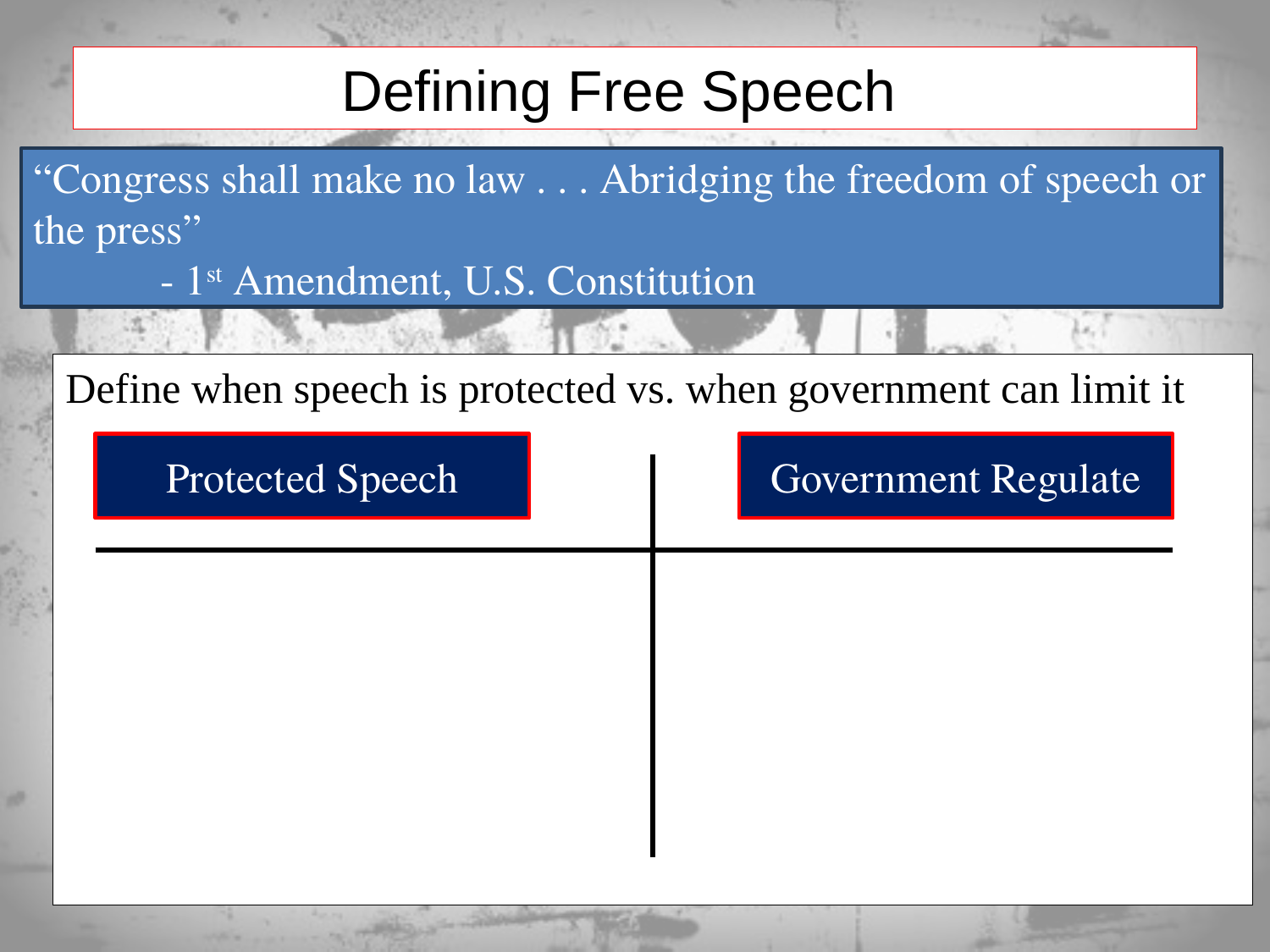

# Defining Free Speech
“Congress shall make no law . . . Abridging the freedom of speech or the press”
	- 1st Amendment, U.S. Constitution
Define when speech is protected vs. when government can limit it

Protected Speech
Government Regulate